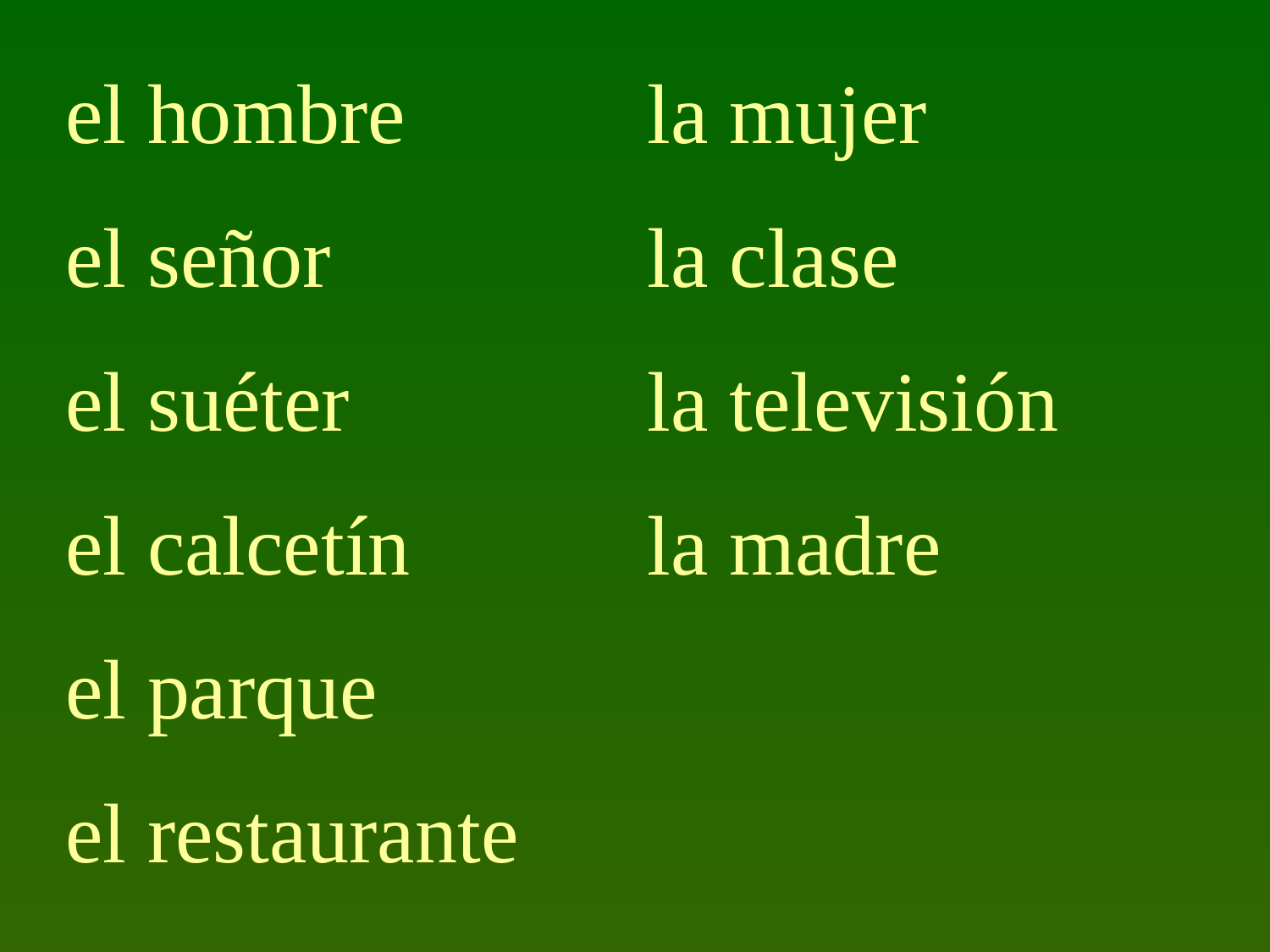

el hombre
el señor
el suéter
el calcetín
el parque
el restaurante

la mujer
la clase
la televisión
la madre